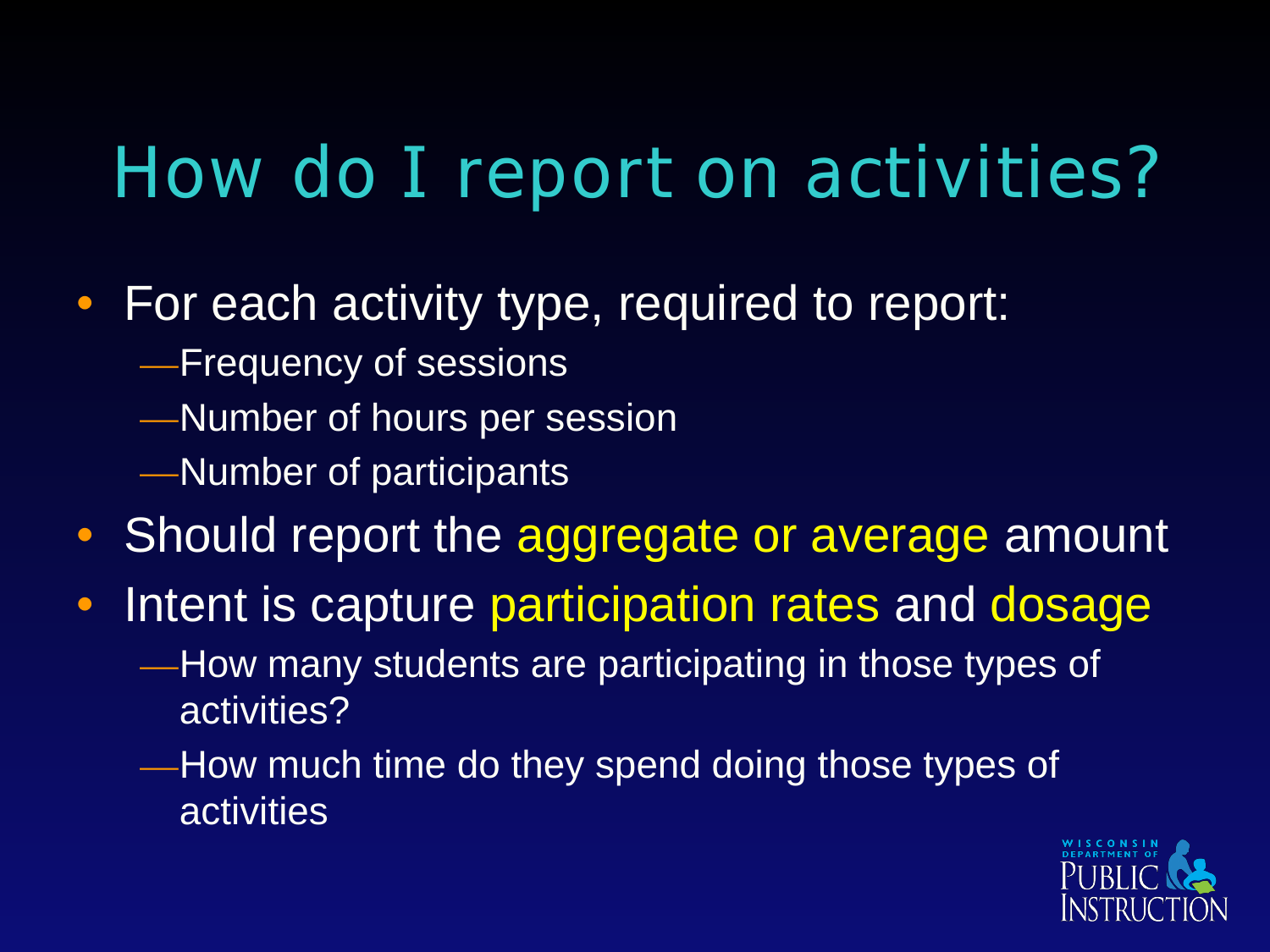

# How do I report on activities?
For each activity type, required to report:
Frequency of sessions
Number of hours per session
Number of participants
Should report the aggregate or average amount
Intent is capture participation rates and dosage
How many students are participating in those types of activities?
How much time do they spend doing those types of activities